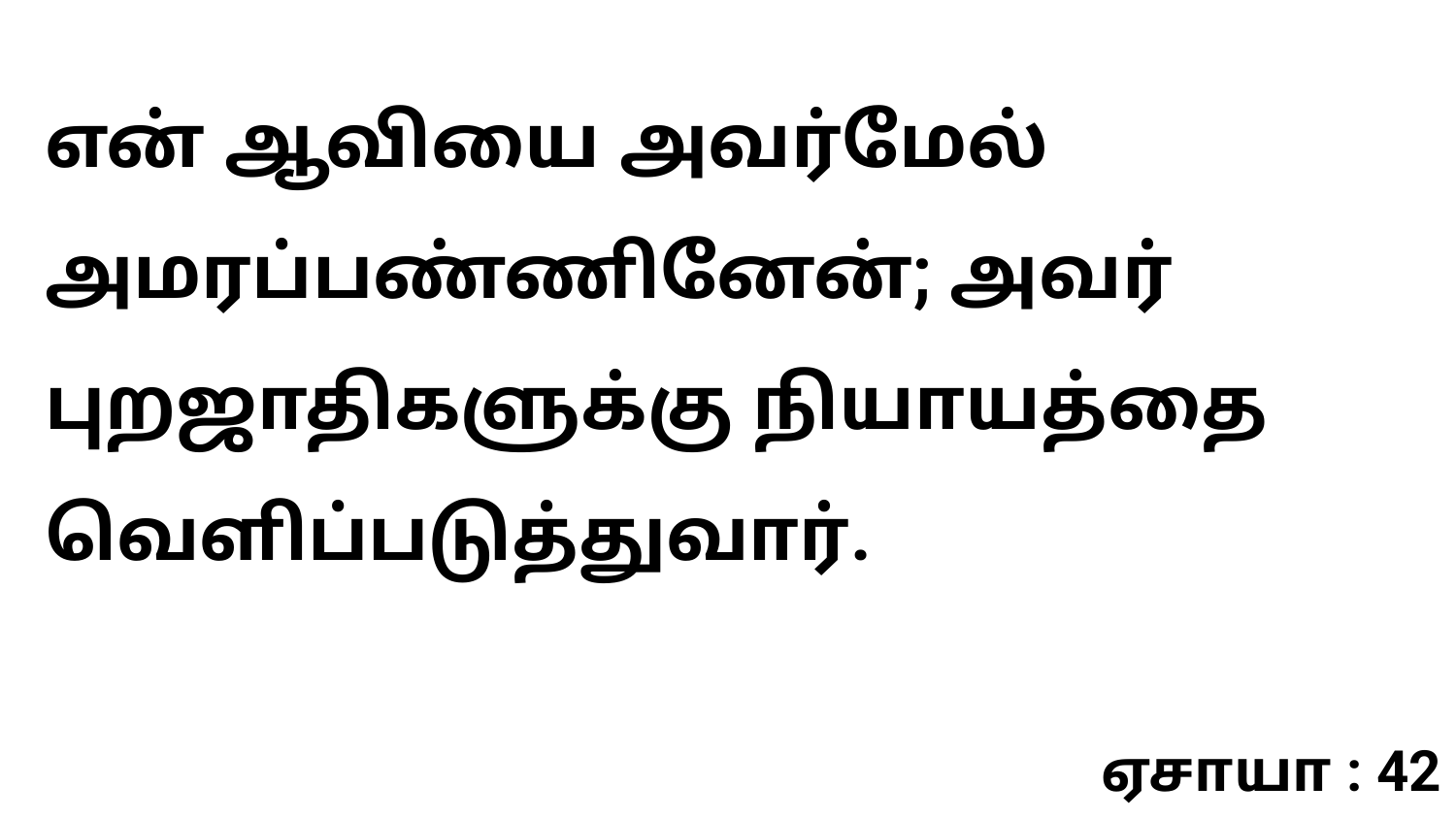

என் ஆவியை அவர்மேல் அமரப்பண்ணினேன்; அவர் புறஜாதிகளுக்கு நியாயத்தை வெளிப்படுத்துவார்.
ஏசாயா : 42